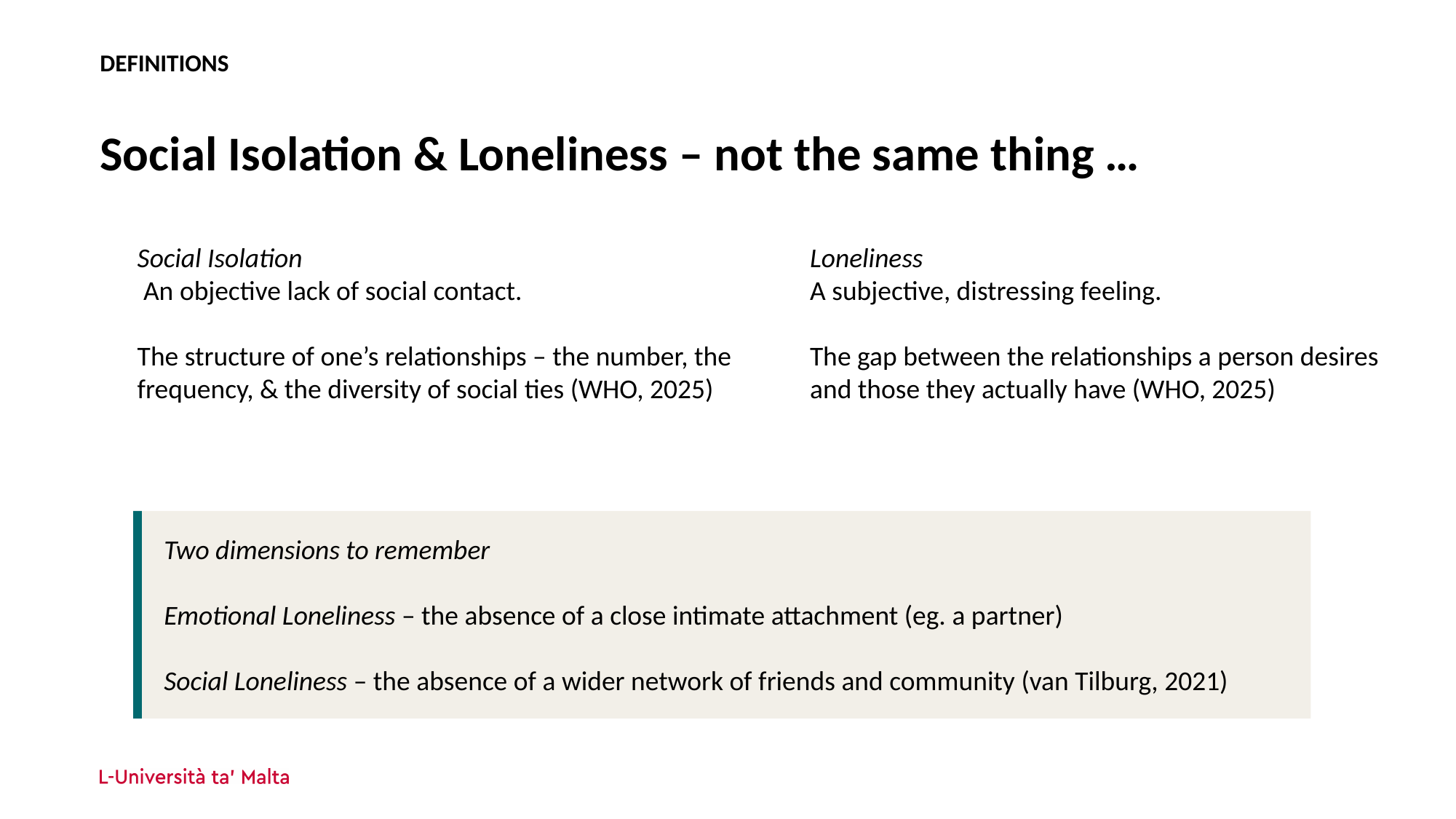

# DEFINITIONS Social Isolation & Loneliness – not the same thing …
Social Isolation
 An objective lack of social contact.

The structure of one’s relationships – the number, the frequency, & the diversity of social ties (WHO, 2025)
Loneliness
A subjective, distressing feeling.

The gap between the relationships a person desires and those they actually have (WHO, 2025)

Two dimensions to remember

Emotional Loneliness – the absence of a close intimate attachment (eg. a partner)

Social Loneliness – the absence of a wider network of friends and community (van Tilburg, 2021)